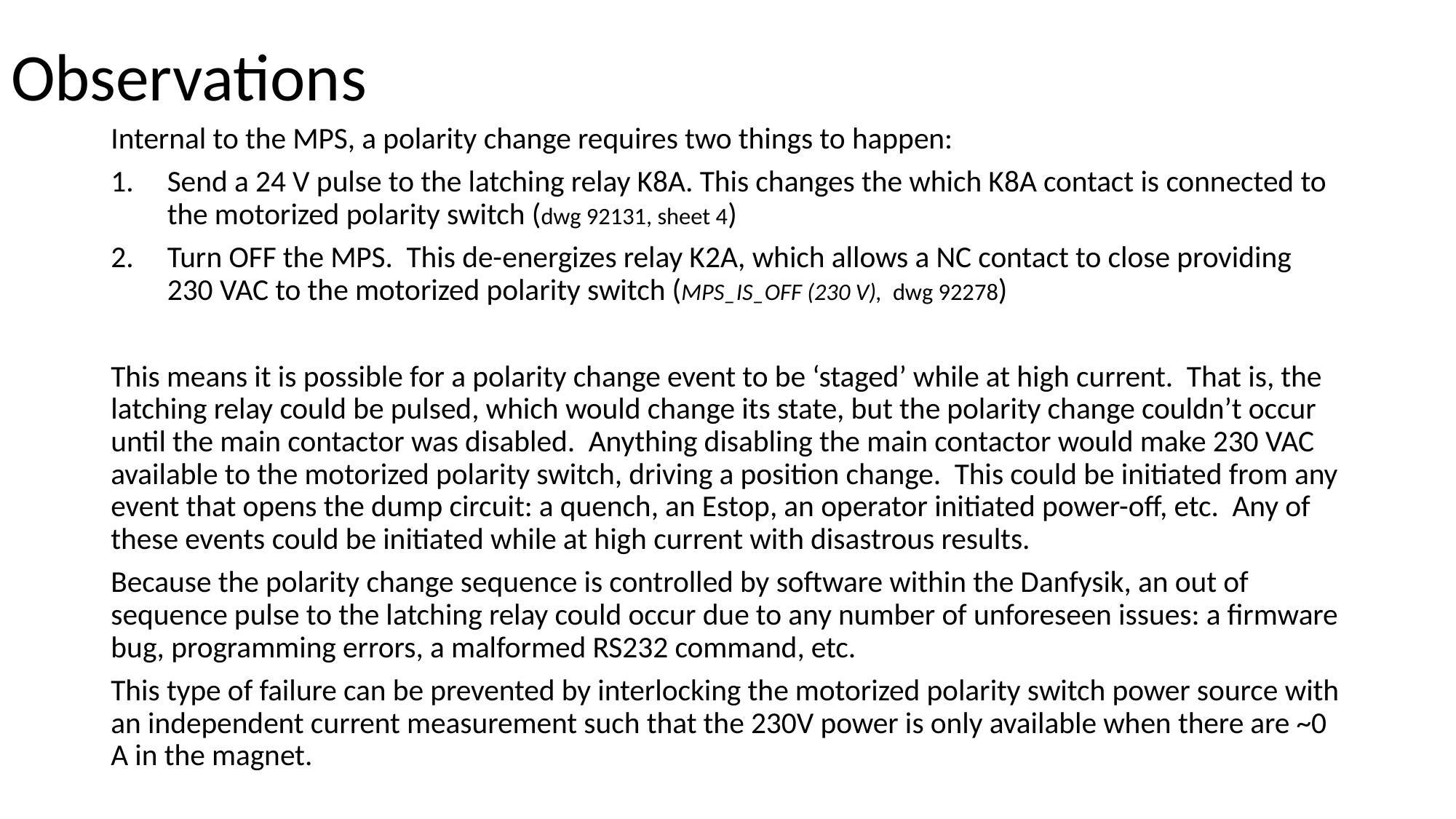

# Observations
Internal to the MPS, a polarity change requires two things to happen:
Send a 24 V pulse to the latching relay K8A. This changes the which K8A contact is connected to the motorized polarity switch (dwg 92131, sheet 4)
Turn OFF the MPS.  This de-energizes relay K2A, which allows a NC contact to close providing 230 VAC to the motorized polarity switch (MPS_IS_OFF (230 V),  dwg 92278)

This means it is possible for a polarity change event to be ‘staged’ while at high current.  That is, the latching relay could be pulsed, which would change its state, but the polarity change couldn’t occur until the main contactor was disabled.  Anything disabling the main contactor would make 230 VAC available to the motorized polarity switch, driving a position change.  This could be initiated from any event that opens the dump circuit: a quench, an Estop, an operator initiated power-off, etc.  Any of these events could be initiated while at high current with disastrous results.
Because the polarity change sequence is controlled by software within the Danfysik, an out of sequence pulse to the latching relay could occur due to any number of unforeseen issues: a firmware bug, programming errors, a malformed RS232 command, etc.
This type of failure can be prevented by interlocking the motorized polarity switch power source with an independent current measurement such that the 230V power is only available when there are ~0 A in the magnet.